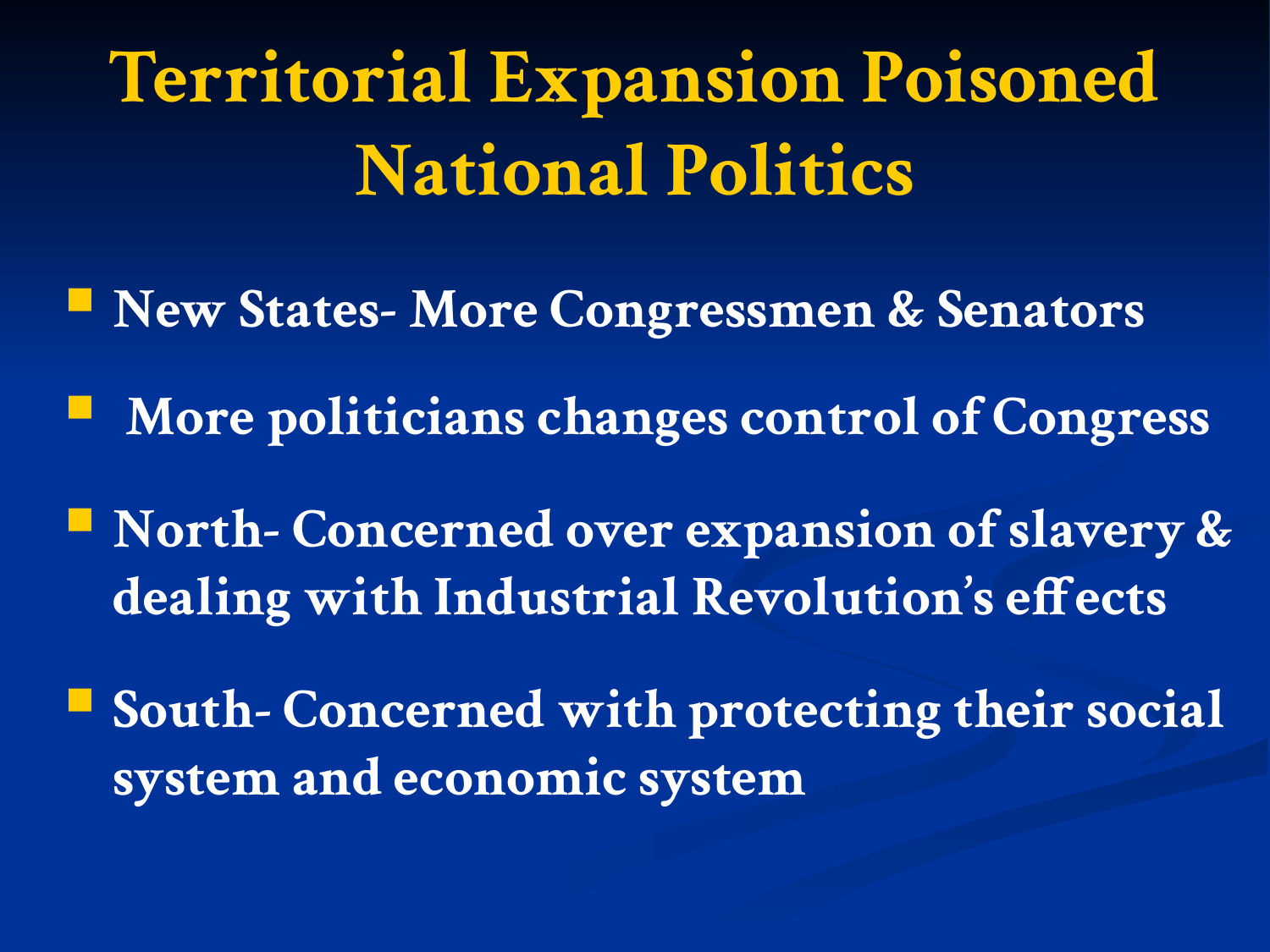

# Territorial Expansion Poisoned National Politics
New States- More Congressmen & Senators

 More politicians changes control of Congress

North- Concerned over expansion of slavery & dealing with Industrial Revolution’s effects

South- Concerned with protecting their social system and economic system